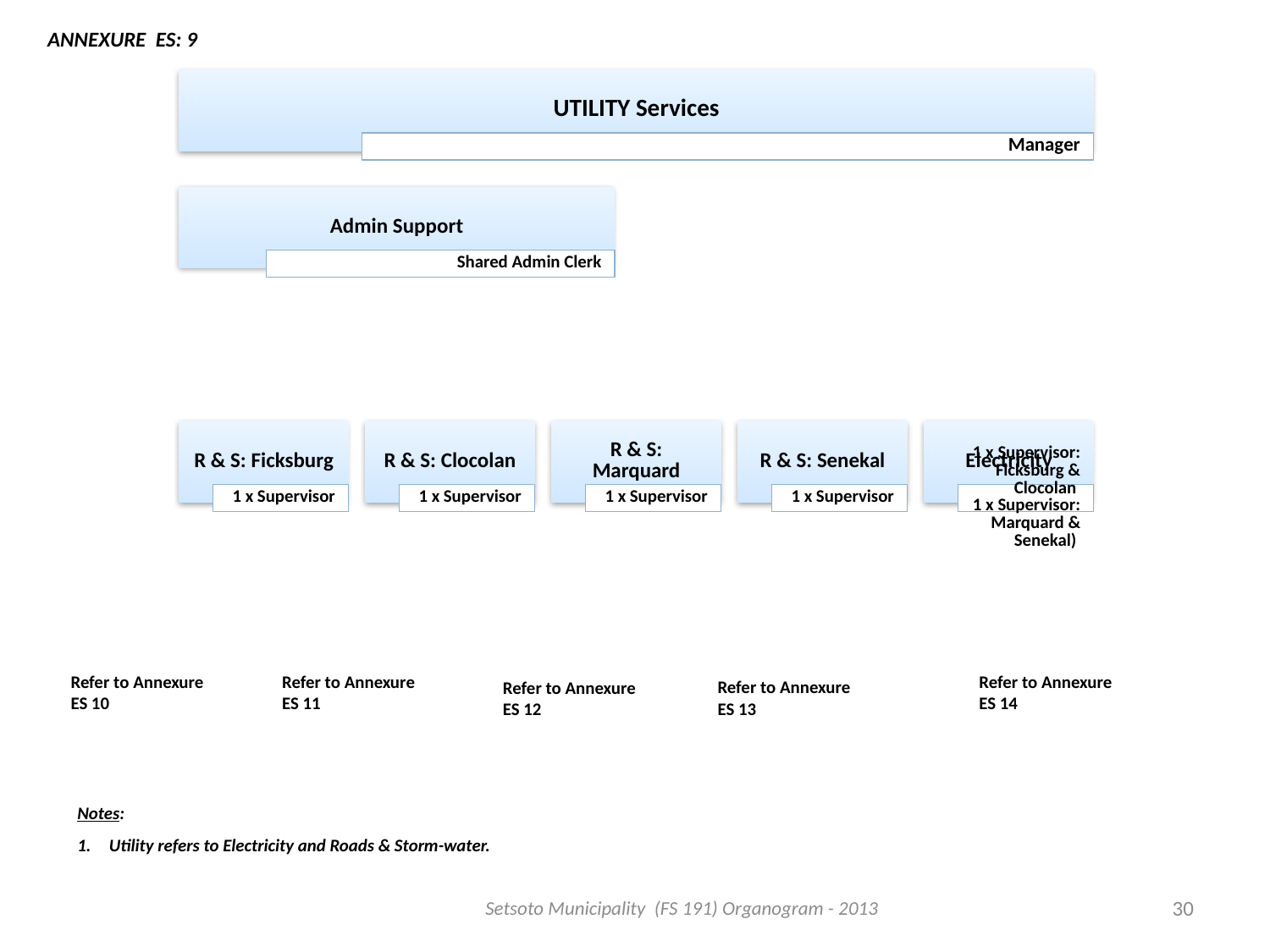

ANNEXURE  ES: 9
# Division: Utility Services
UTILITY Services
Manager
Admin Support
Shared Admin Clerk
R & S: Ficksburg
1 x Supervisor
R & S: Marquard
1 x Supervisor
R & S: Clocolan
1 x Supervisor
R & S: Senekal
1 x Supervisor
Electricity
1 x Supervisor: Marquard & Senekal)
Refer to Annexure
ES 10
Refer to Annexure
ES 11
Refer to Annexure
ES 14
Refer to Annexure
ES 13
Refer to Annexure
ES 12
Notes:

Utility refers to Electricity and Roads & Storm-water.

Setsoto Municipality  (FS 191) Organogram - 2013
30